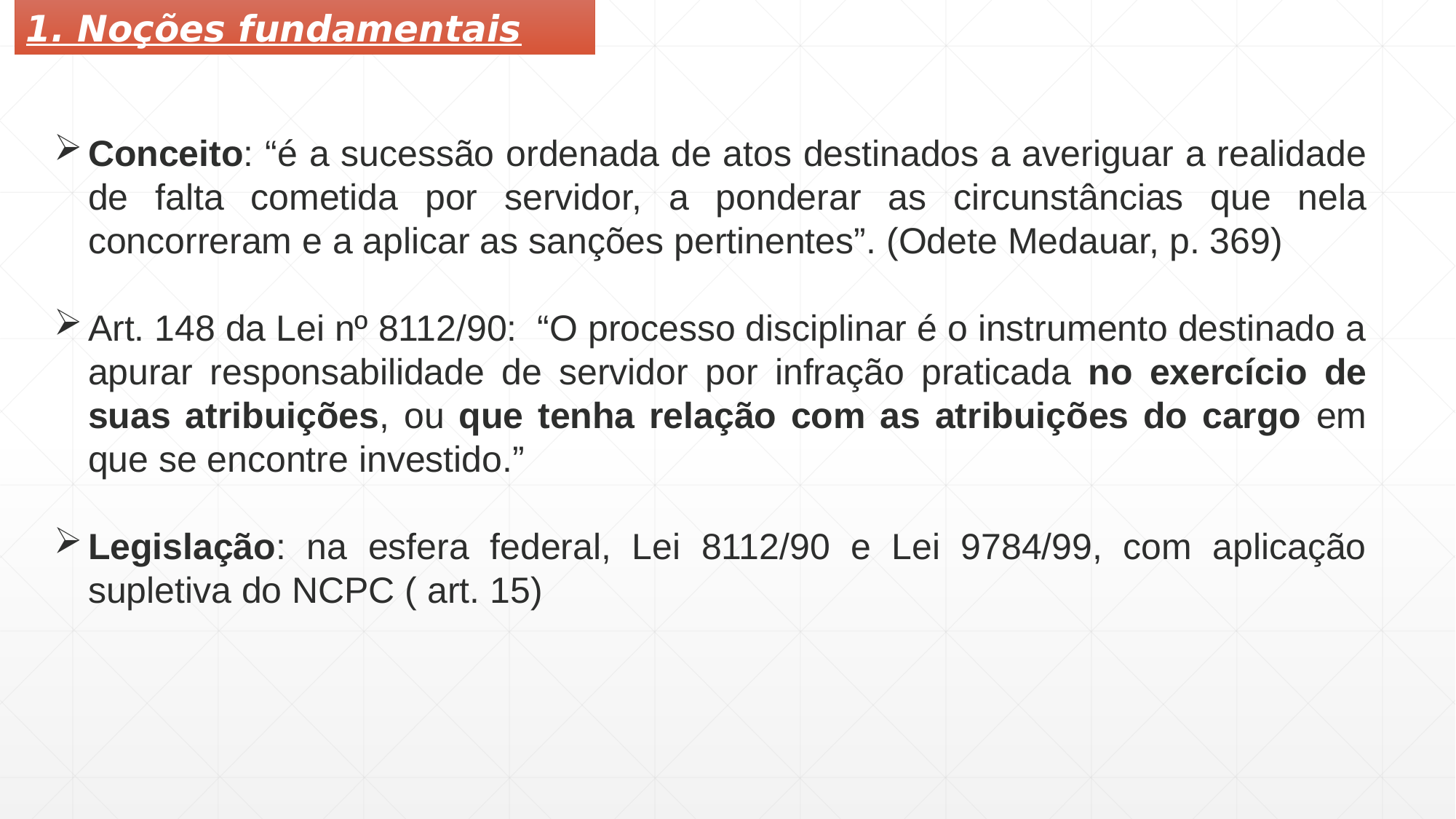

1. Noções fundamentais
Conceito: “é a sucessão ordenada de atos destinados a averiguar a realidade de falta cometida por servidor, a ponderar as circunstâncias que nela concorreram e a aplicar as sanções pertinentes”. (Odete Medauar, p. 369)

Art. 148 da Lei nº 8112/90:  “O processo disciplinar é o instrumento destinado a apurar responsabilidade de servidor por infração praticada no exercício de suas atribuições, ou que tenha relação com as atribuições do cargo em que se encontre investido.”

Legislação: na esfera federal, Lei 8112/90 e Lei 9784/99, com aplicação supletiva do NCPC ( art. 15)